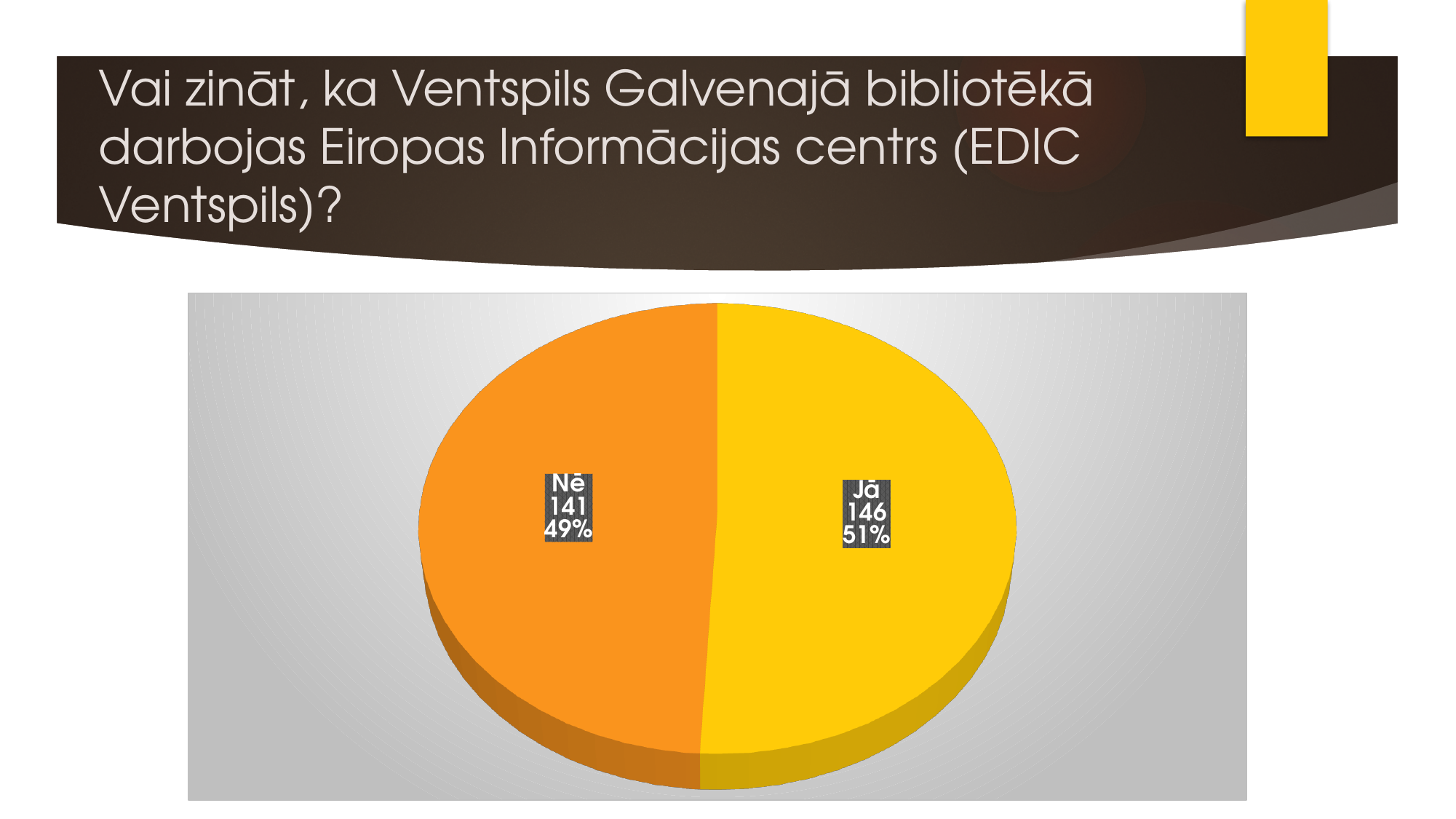

# Vai zināt, ka Ventspils Galvenajā bibliotēkā darbojas Eiropas Informācijas centrs (EDIC Ventspils)?

[unsupported chart]